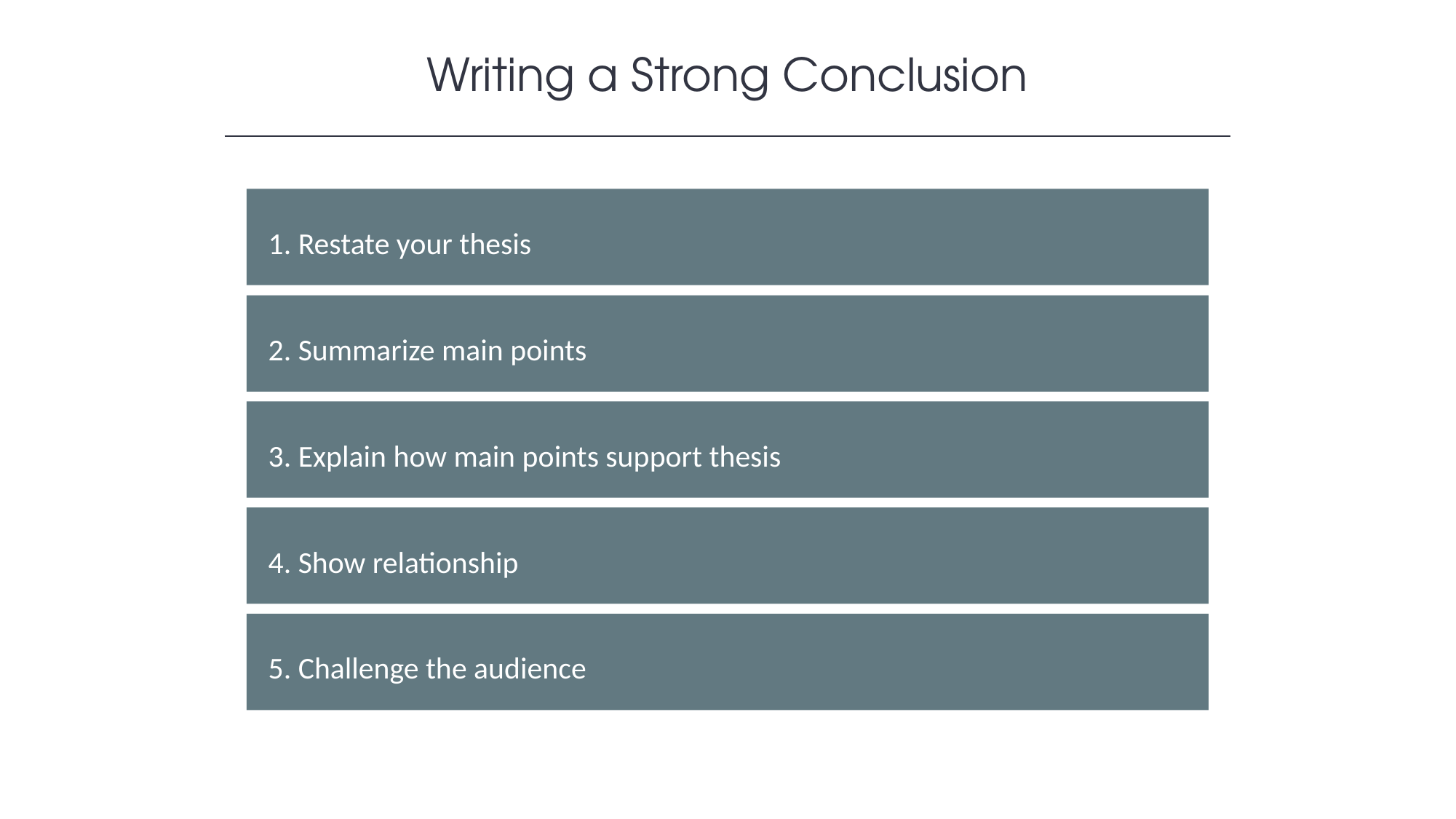

Writing a Strong Conclusion
HAWKES LEARNING

1. Restate your thesis

2. Summarize main points

3. Explain how main points support thesis

4. Show relationship

5. Challenge the audience